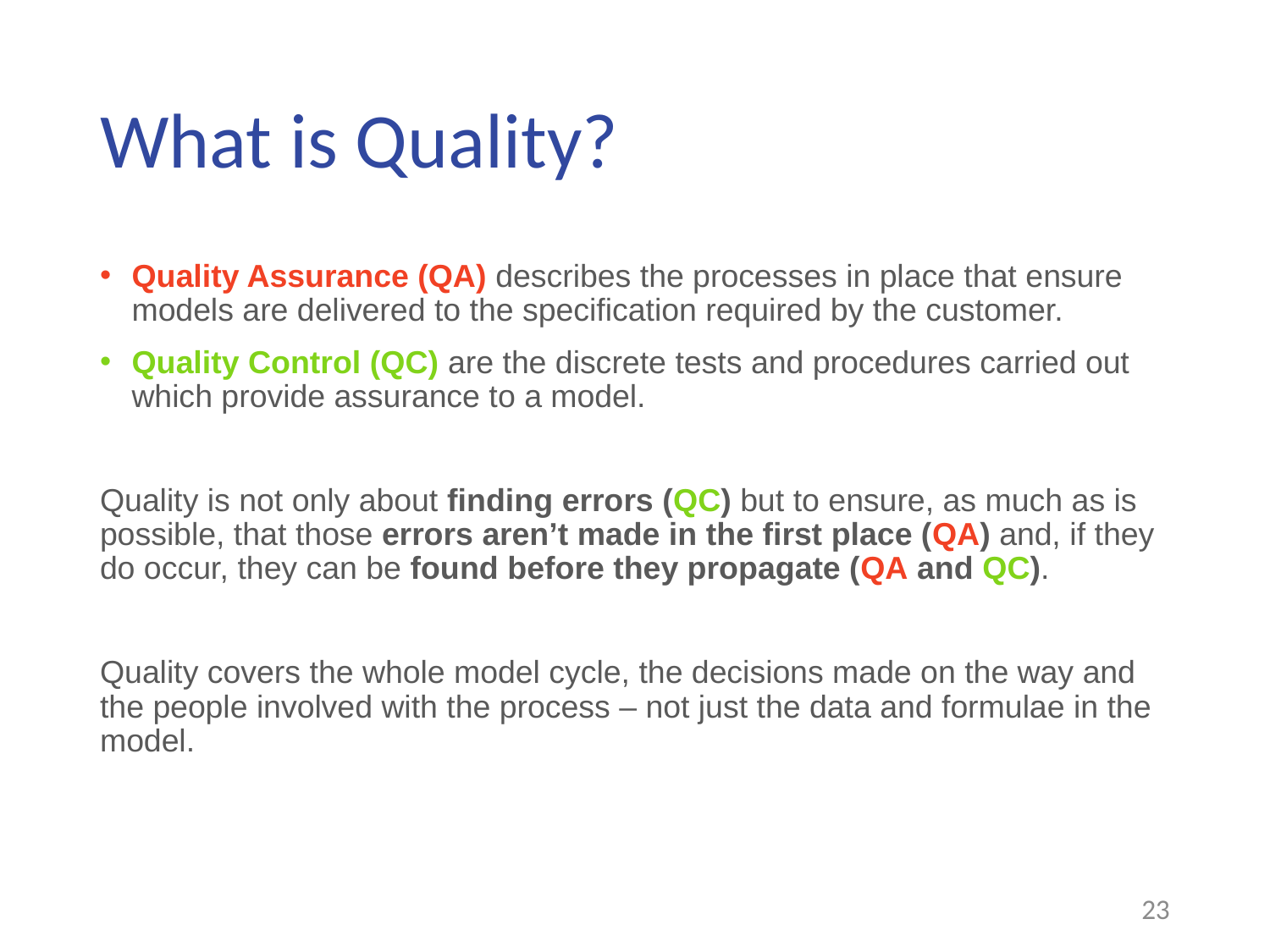

# What is Quality?
Quality Assurance (QA) describes the processes in place that ensure models are delivered to the specification required by the customer.
Quality Control (QC) are the discrete tests and procedures carried out which provide assurance to a model.

Quality is not only about finding errors (QC) but to ensure, as much as is possible, that those errors aren’t made in the first place (QA) and, if they do occur, they can be found before they propagate (QA and QC).

Quality covers the whole model cycle, the decisions made on the way and the people involved with the process – not just the data and formulae in the model.
23